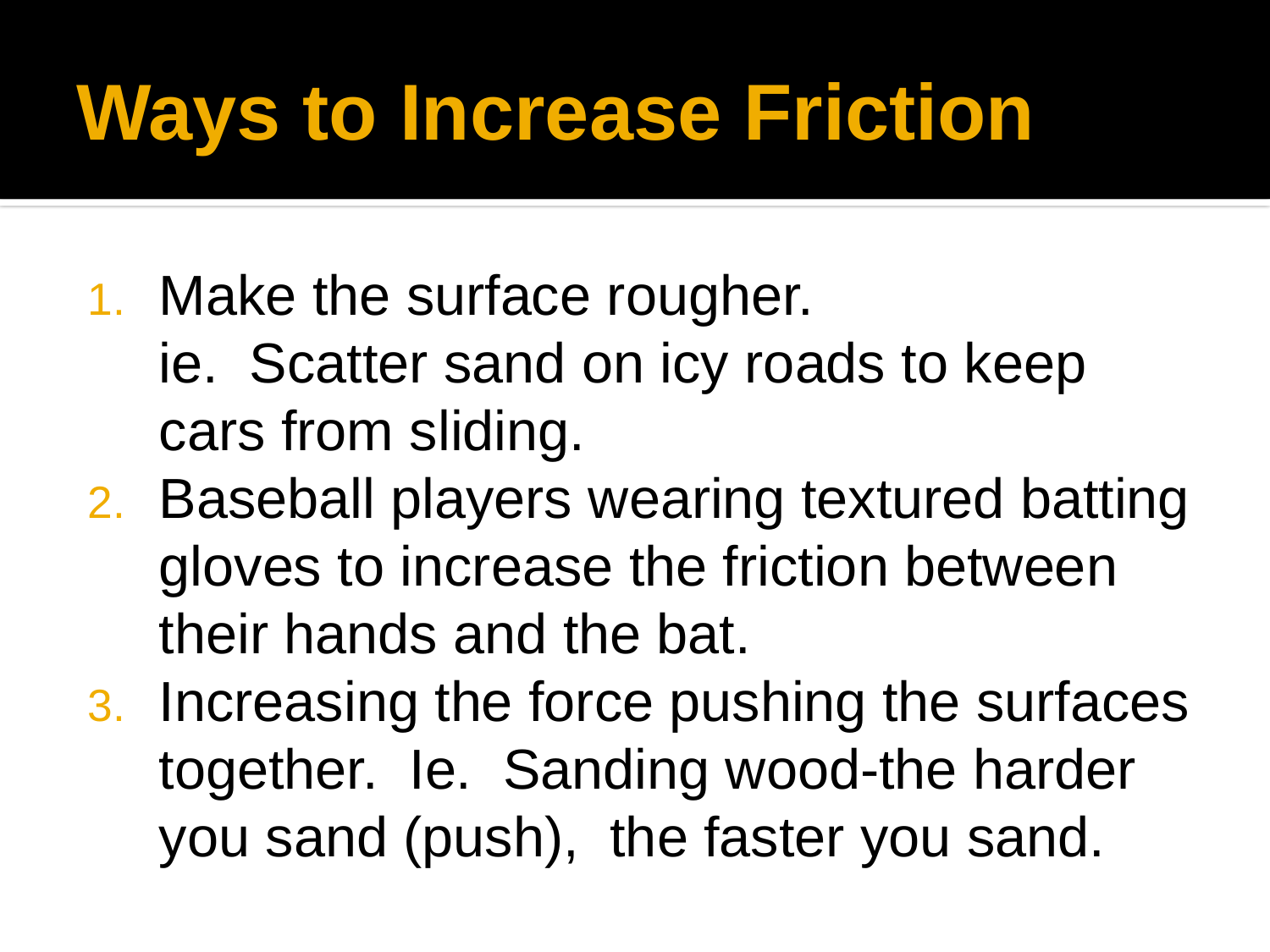

# Ways to Increase Friction
Make the surface rougher.
	ie.  Scatter sand on icy roads to keep cars from sliding.
Baseball players wearing textured batting gloves to increase the friction between their hands and the bat.
Increasing the force pushing the surfaces together.  Ie.  Sanding wood-the harder you sand (push),  the faster you sand.